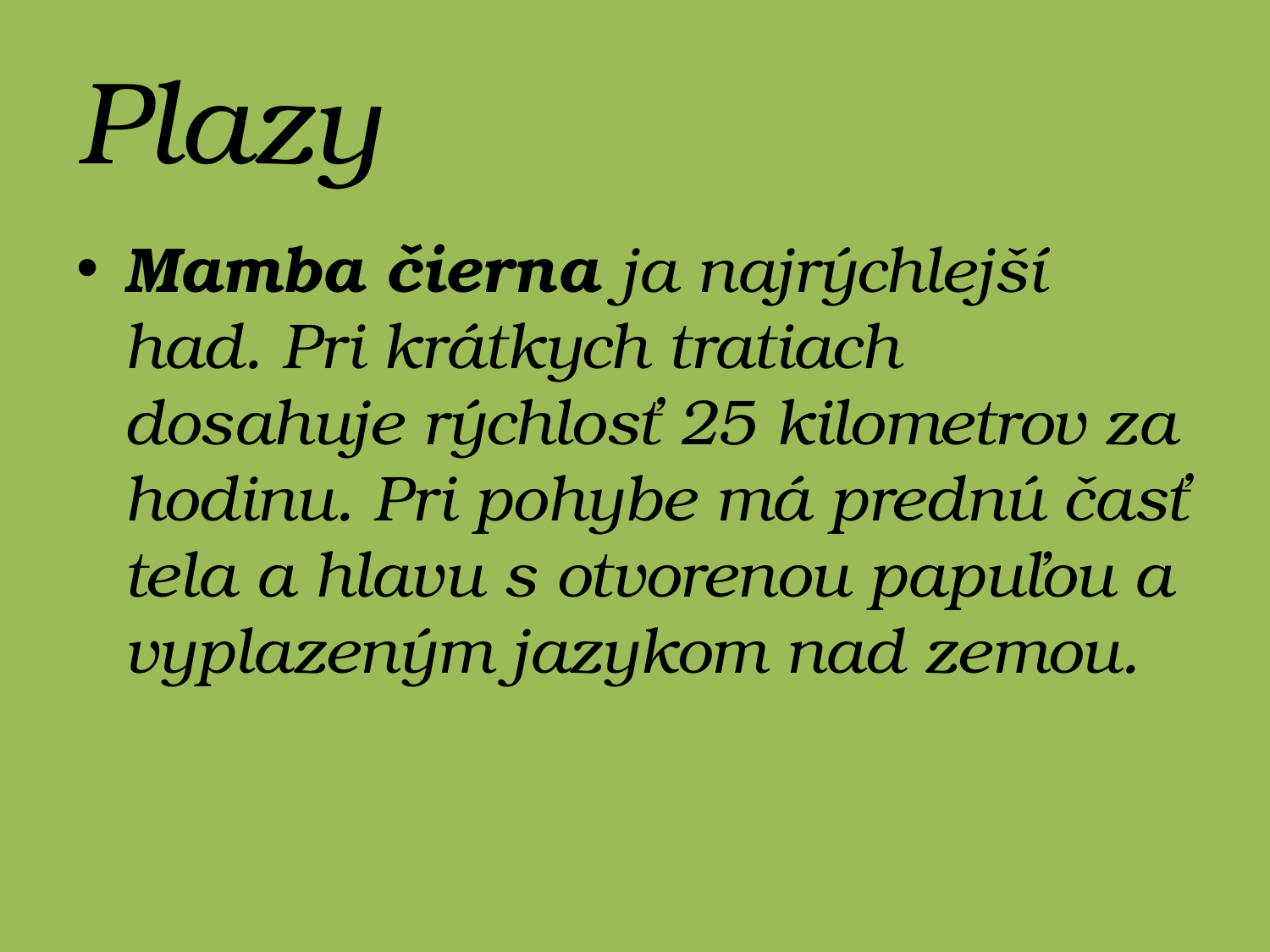

# Plazy
Mamba čierna ja najrýchlejší had. Pri krátkych tratiach dosahuje rýchlosť 25 kilometrov za hodinu. Pri pohybe má prednú časť tela a hlavu s otvorenou papuľou a vyplazeným jazykom nad zemou.